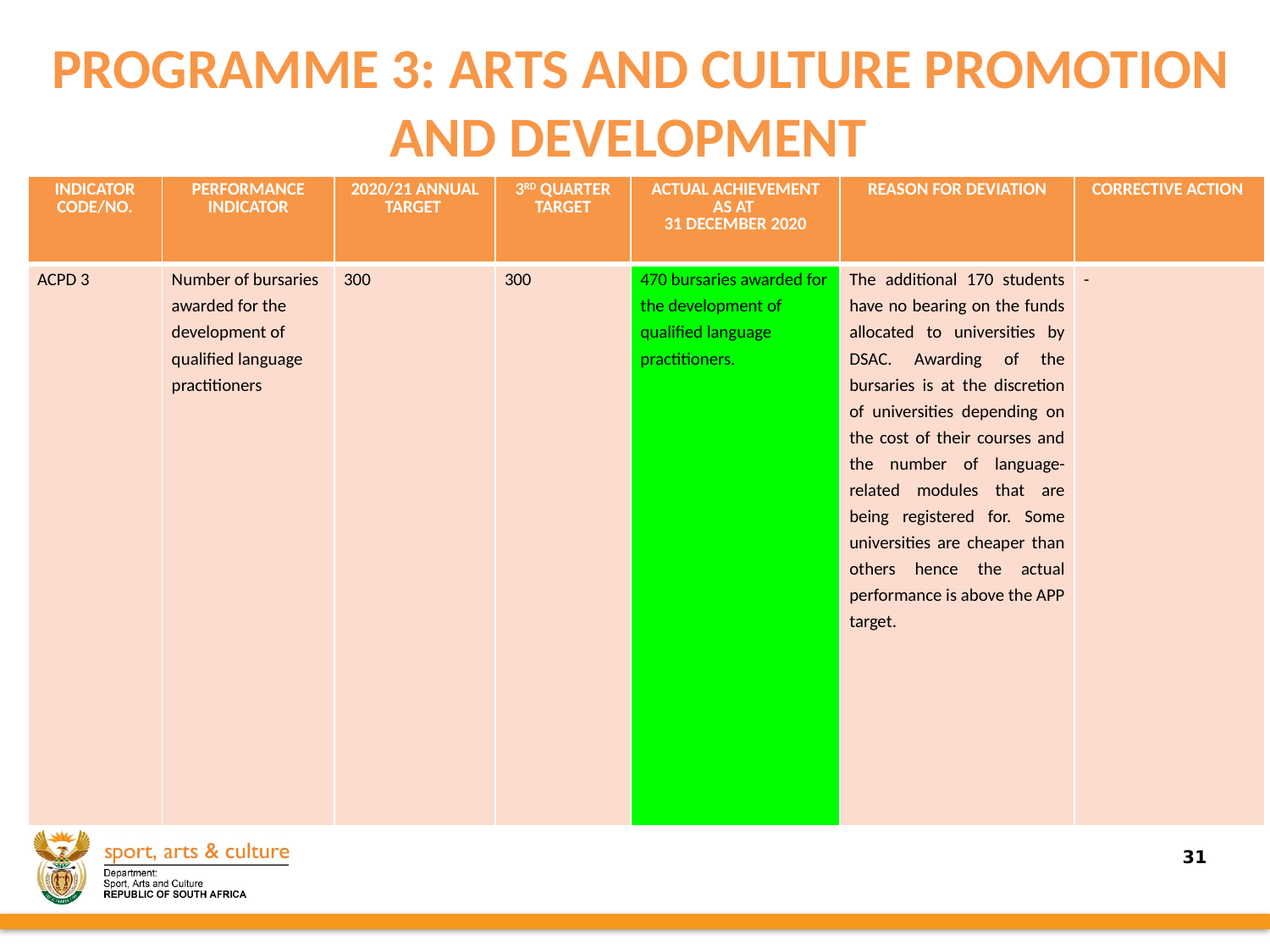

PROGRAMME 3: ARTS AND CULTURE PROMOTION AND DEVELOPMENT
| INDICATOR CODE/NO. | PERFORMANCE INDICATOR | 2020/21 ANNUAL TARGET | 3RD QUARTER TARGET | ACTUAL ACHIEVEMENT AS AT 31 DECEMBER 2020 | REASON FOR DEVIATION | CORRECTIVE ACTION |
| --- | --- | --- | --- | --- | --- | --- |
| ACPD 3 | Number of bursaries awarded for the development of qualified language practitioners | 300 | 300 | 470 bursaries awarded for the development of qualified language practitioners. | The additional 170 students have no bearing on the funds allocated to universities by DSAC. Awarding of the bursaries is at the discretion of universities depending on the cost of their courses and the number of language-related modules that are being registered for. Some universities are cheaper than others hence the actual performance is above the APP target. | - |
31